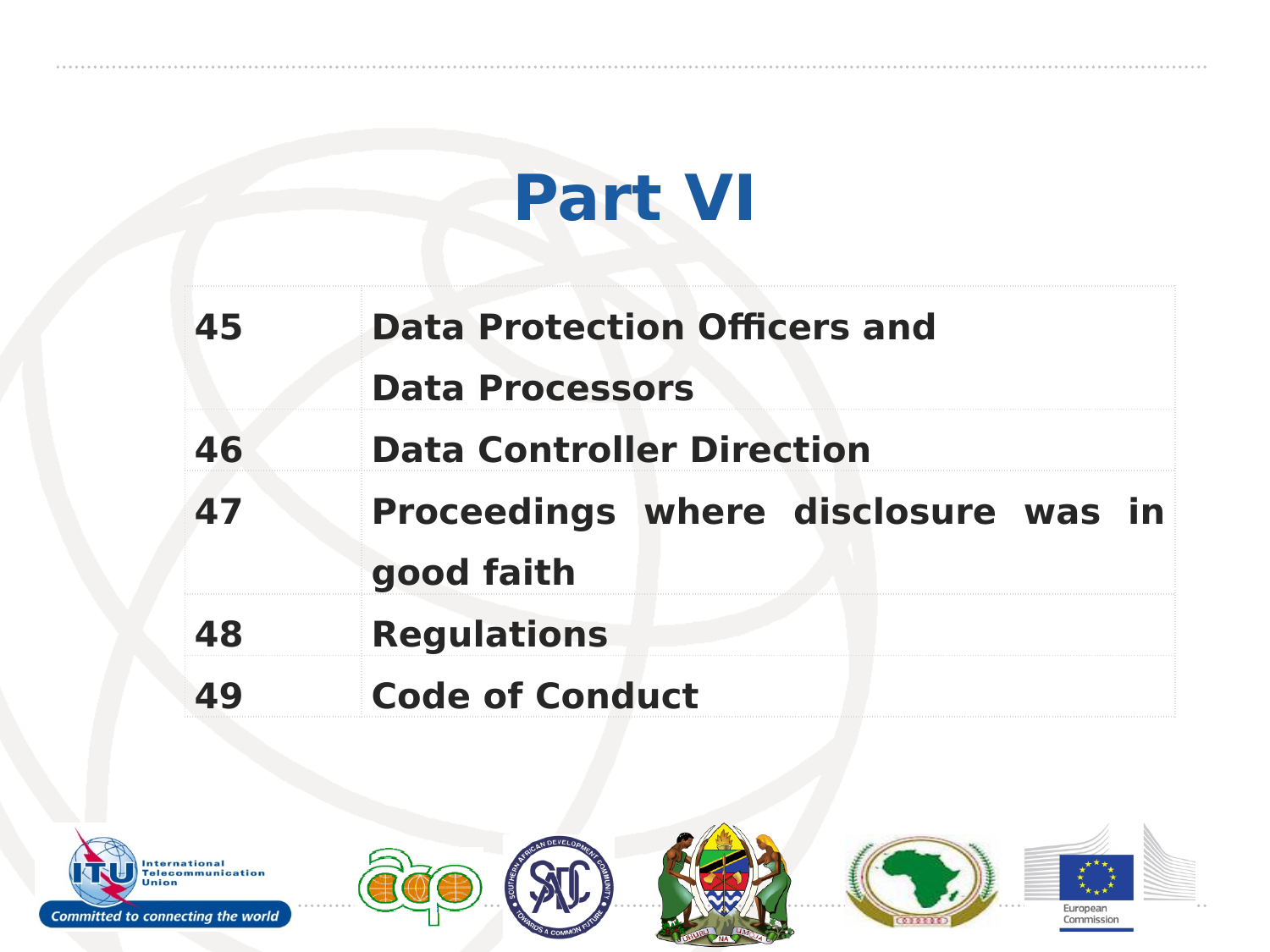

# Part VI
| 45 | Data Protection Officers and Data Processors |
| --- | --- |
| 46 | Data Controller Direction |
| 47 | Proceedings where disclosure was in good faith |
| 48 | Regulations |
| 49 | Code of Conduct |